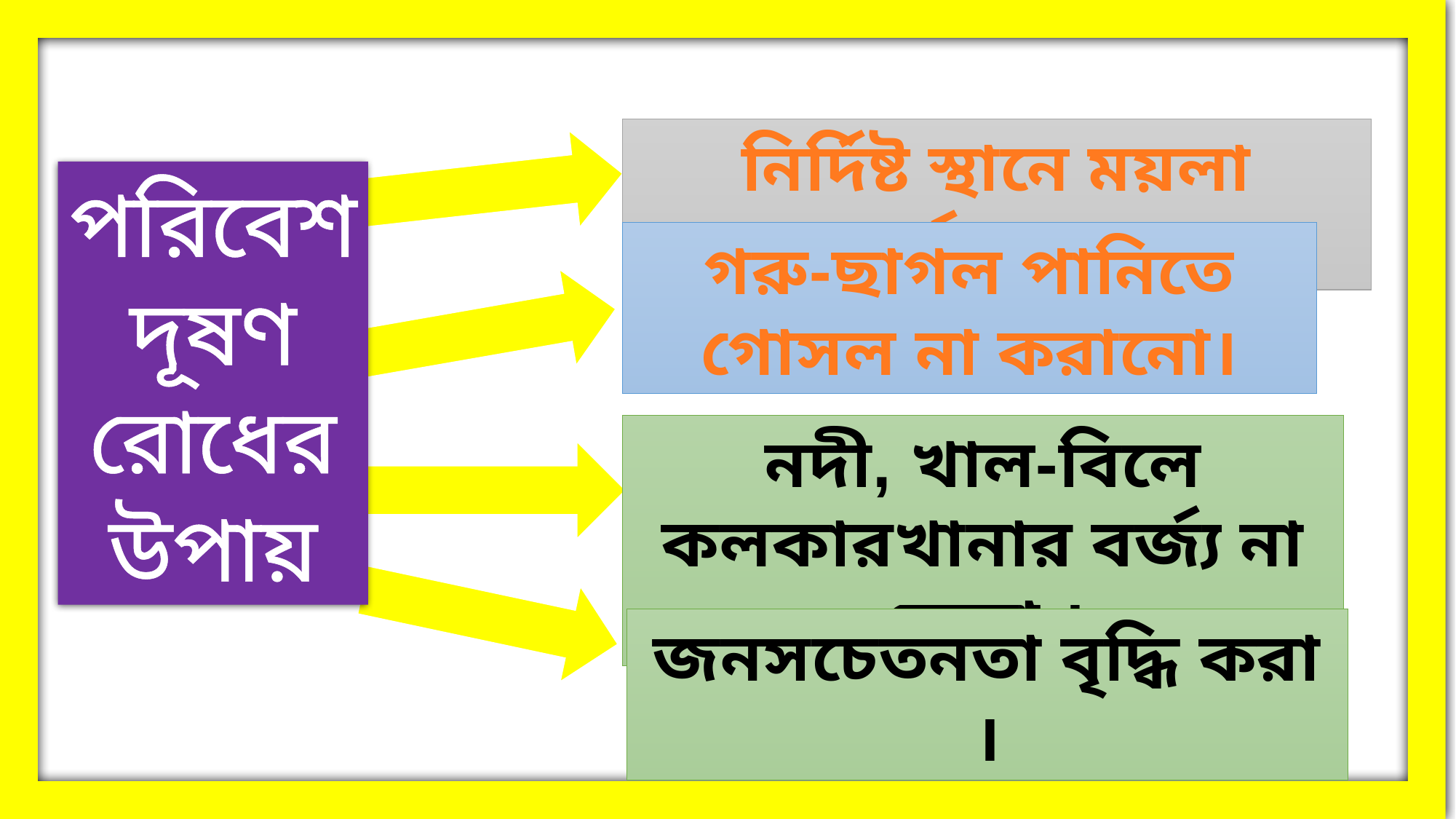

নির্দিষ্ট স্থানে ময়লা আবর্জনা ফেলা।

পরিবেশ দূষণ রোধের উপায়
গরু-ছাগল পানিতে গোসল না করানো।

নদী, খাল-বিলে কলকারখানার বর্জ্য না ফেলা ।

জনসচেতনতা বৃদ্ধি করা ।